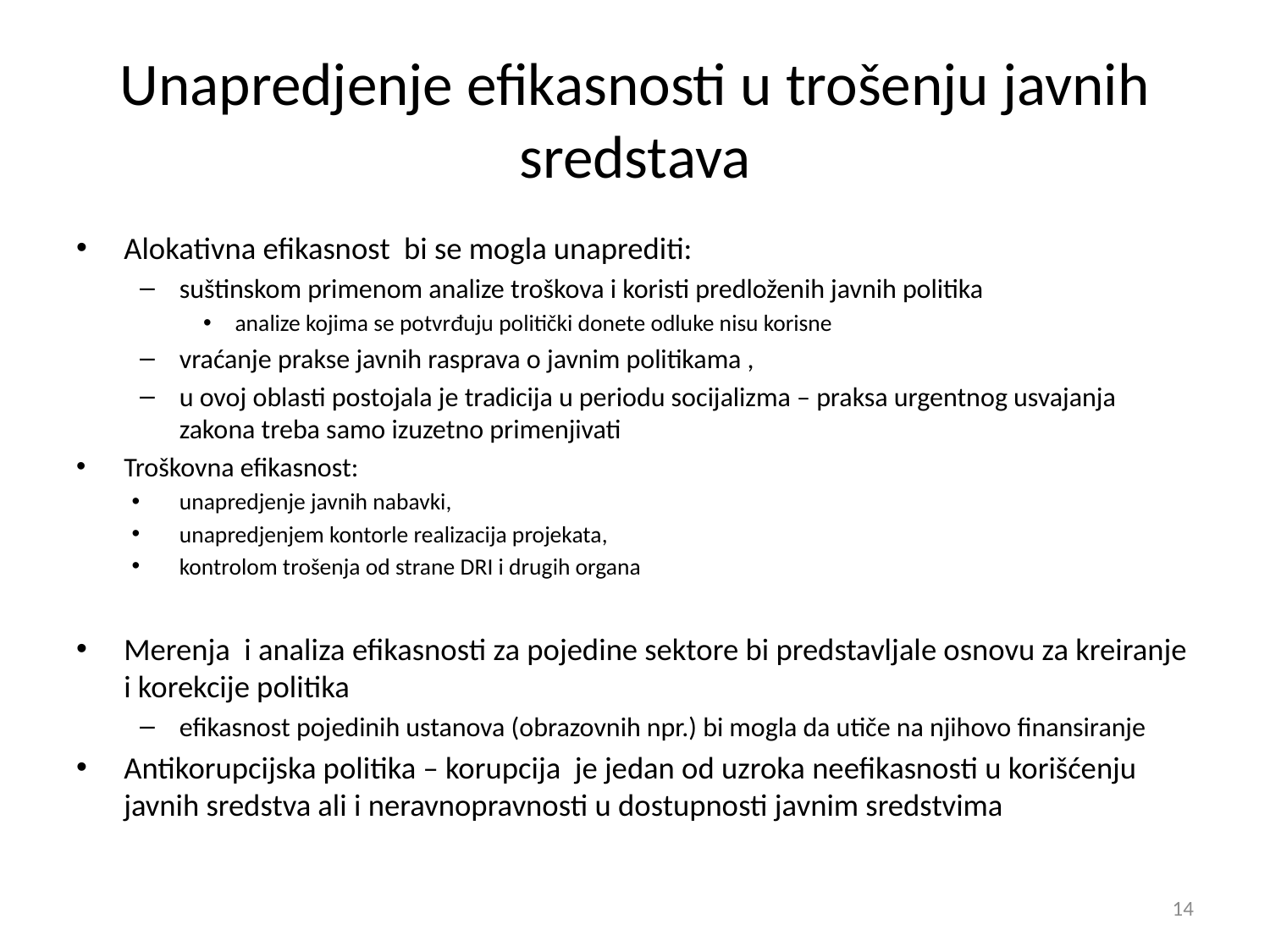

# Unapredjenje efikasnosti u trošenju javnih sredstava
Alokativna efikasnost  bi se mogla unaprediti:
suštinskom primenom analize troškova i koristi predloženih javnih politika
analize kojima se potvrđuju politički donete odluke nisu korisne
vraćanje prakse javnih rasprava o javnim politikama ,
u ovoj oblasti postojala je tradicija u periodu socijalizma – praksa urgentnog usvajanja zakona treba samo izuzetno primenjivati
Troškovna efikasnost:
unapredjenje javnih nabavki,
unapredjenjem kontorle realizacija projekata,
kontrolom trošenja od strane DRI i drugih organa

Merenja  i analiza efikasnosti za pojedine sektore bi predstavljale osnovu za kreiranje i korekcije politika
efikasnost pojedinih ustanova (obrazovnih npr.) bi mogla da utiče na njihovo finansiranje
Antikorupcijska politika – korupcija  je jedan od uzroka neefikasnosti u korišćenju javnih sredstva ali i neravnopravnosti u dostupnosti javnim sredstvima

14